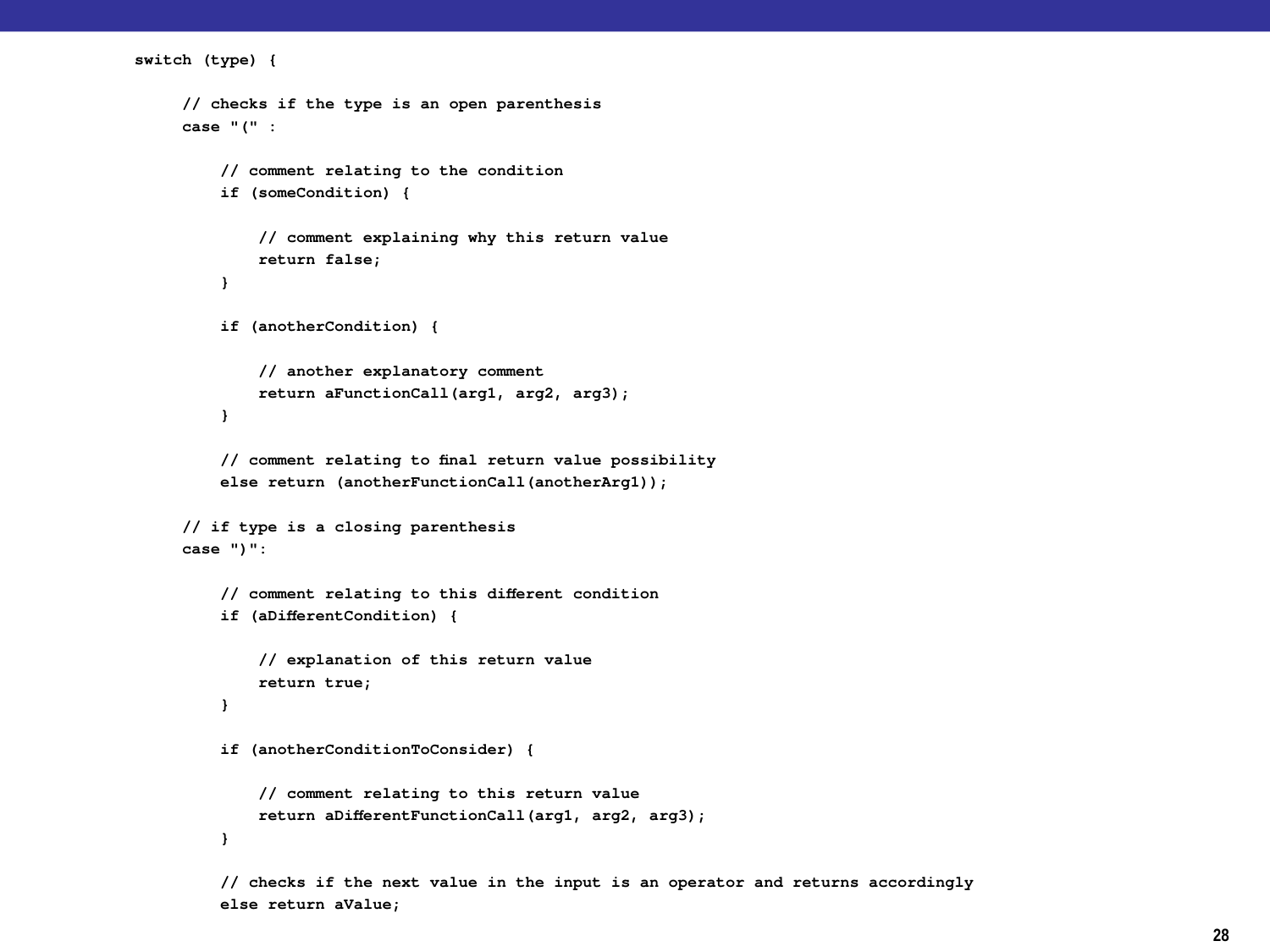

switch (type) {

            // checks if the type is an open parenthesis
            case "(" :

                // comment relating to the condition
                if (someCondition) {

                    // comment explaining why this return value
                    return false;
                }

                if (anotherCondition) {

                    // another explanatory comment
                    return aFunctionCall(arg1, arg2, arg3);
                }

                // comment relating to final return value possibility
                else return (anotherFunctionCall(anotherArg1));

            // if type is a closing parenthesis
            case ")":

                // comment relating to this different condition
                if (aDifferentCondition) {

                    // explanation of this return value
                    return true;
                }

                if (anotherConditionToConsider) {

                    // comment relating to this return value
                    return aDifferentFunctionCall(arg1, arg2, arg3);
                }

                // checks if the next value in the input is an operator and returns accordingly
                else return aValue;